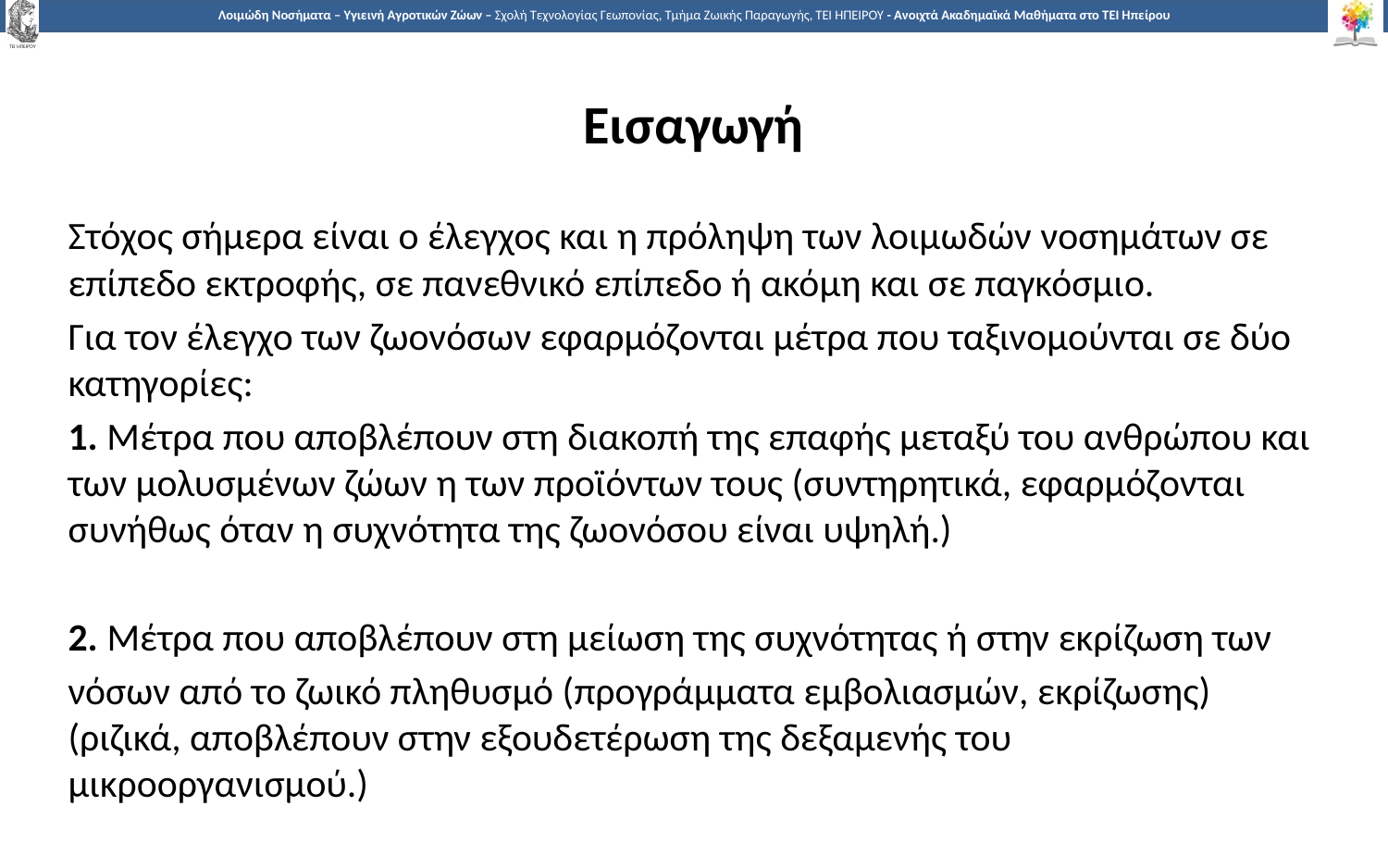

Εισαγωγή
Στόχος σήμερα είναι ο έλεγχος και η πρόληψη των λοιμωδών νοσημάτων σε επίπεδο εκτροφής, σε πανεθνικό επίπεδο ή ακόμη και σε παγκόσμιο.
Για τον έλεγχο των ζωονόσων εφαρμόζονται μέτρα που ταξινομούνται σε δύο κατηγορίες:
1. Μέτρα που αποβλέπουν στη διακοπή της επαφής μεταξύ του ανθρώπου και των μολυσμένων ζώων η των προϊόντων τους (συντηρητικά, εφαρμόζονται συνήθως όταν η συχνότητα της ζωονόσου είναι υψηλή.)

2. Μέτρα που αποβλέπουν στη μείωση της συχνότητας ή στην εκρίζωση των
νόσων από το ζωικό πληθυσμό (προγράμματα εμβολιασμών, εκρίζωσης) (ριζικά, αποβλέπουν στην εξουδετέρωση της δεξαμενής του μικροοργανισμού.)